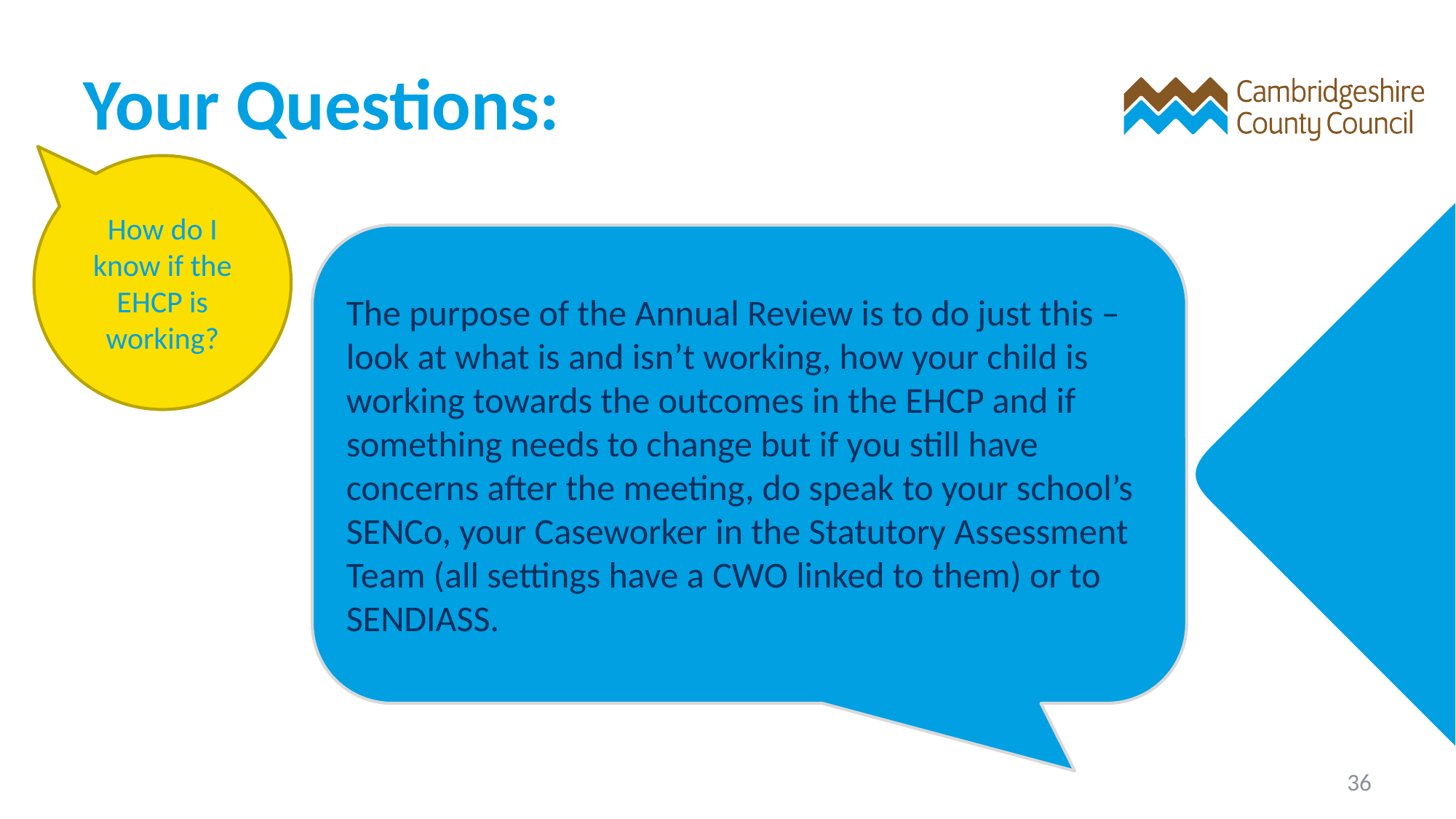

# Your Questions:
How do I know if the EHCP is working?
The purpose of the Annual Review is to do just this – look at what is and isn’t working, how your child is working towards the outcomes in the EHCP and if something needs to change but if you still have concerns after the meeting, do speak to your school’s SENCo, your Caseworker in the Statutory Assessment Team (all settings have a CWO linked to them) or to SENDIASS.
36